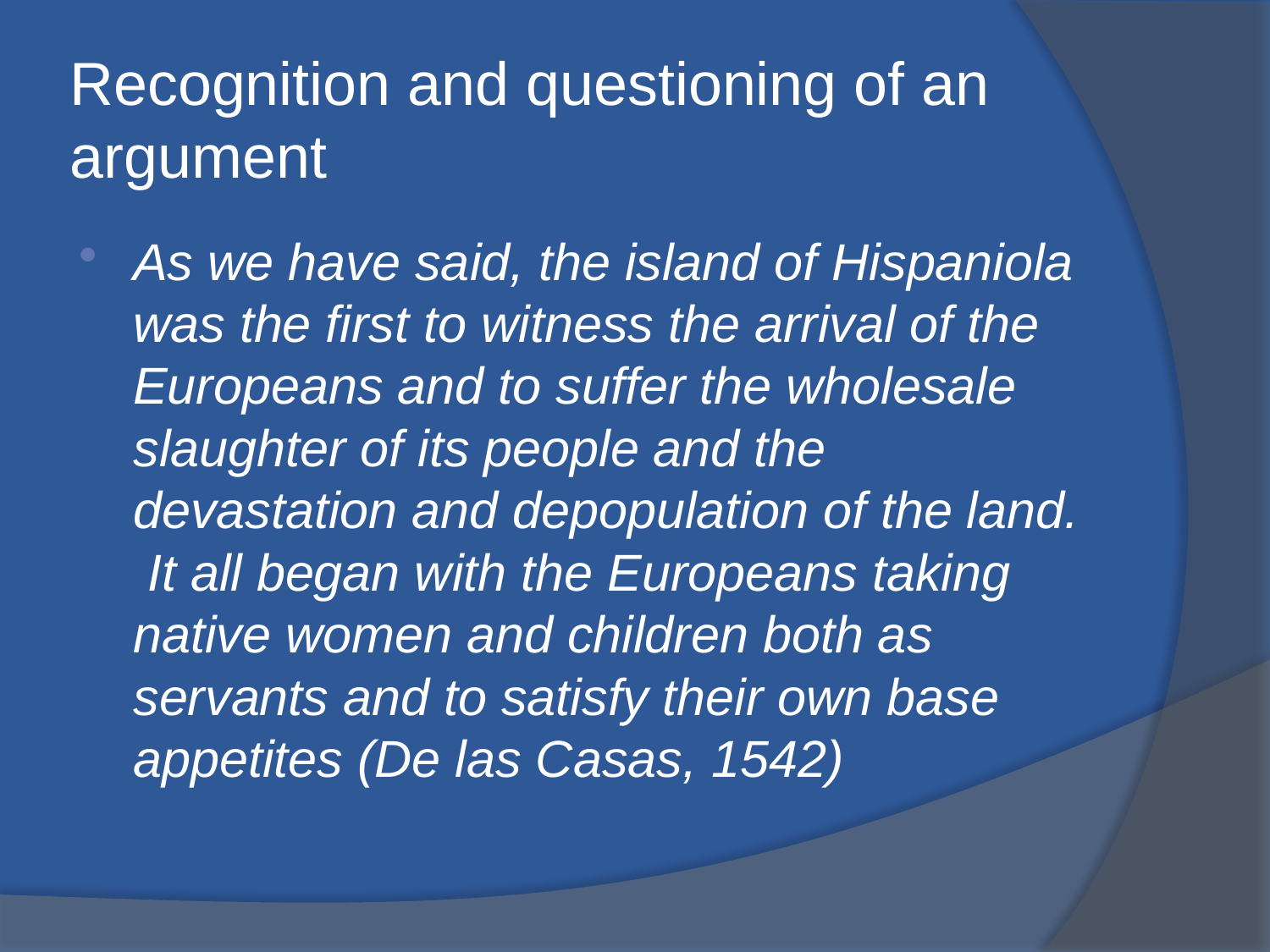

# Recognition and questioning of an argument
As we have said, the island of Hispaniola was the first to witness the arrival of the Europeans and to suffer the wholesale slaughter of its people and the devastation and depopulation of the land.  It all began with the Europeans taking native women and children both as servants and to satisfy their own base appetites (De las Casas, 1542)